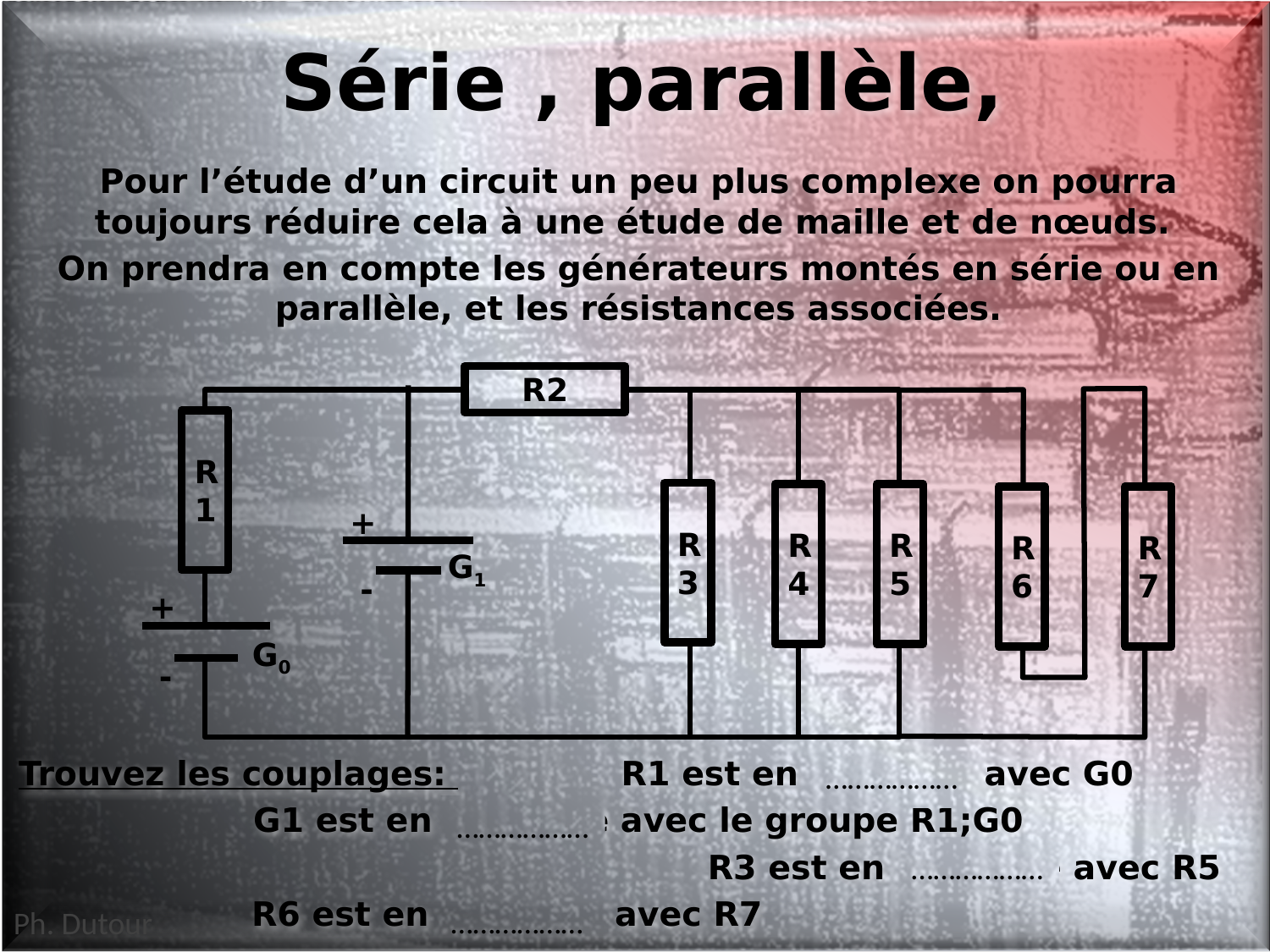

# Série , parallèle,
Pour l’étude d’un circuit un peu plus complexe on pourra toujours réduire cela à une étude de maille et de nœuds.
On prendra en compte les générateurs montés en série ou en parallèle, et les résistances associées.

R2

R1
+

-
G1
R3
R4
R5
R6
R7
+

-
G0
………………
Trouvez les couplages:               R1 est en série       avec G0
G1 est en parallèle avec le groupe R1;G0
                                                        R3 est en parallèle avec R5
                    R6 est en série       avec R7

………………
………………
………………